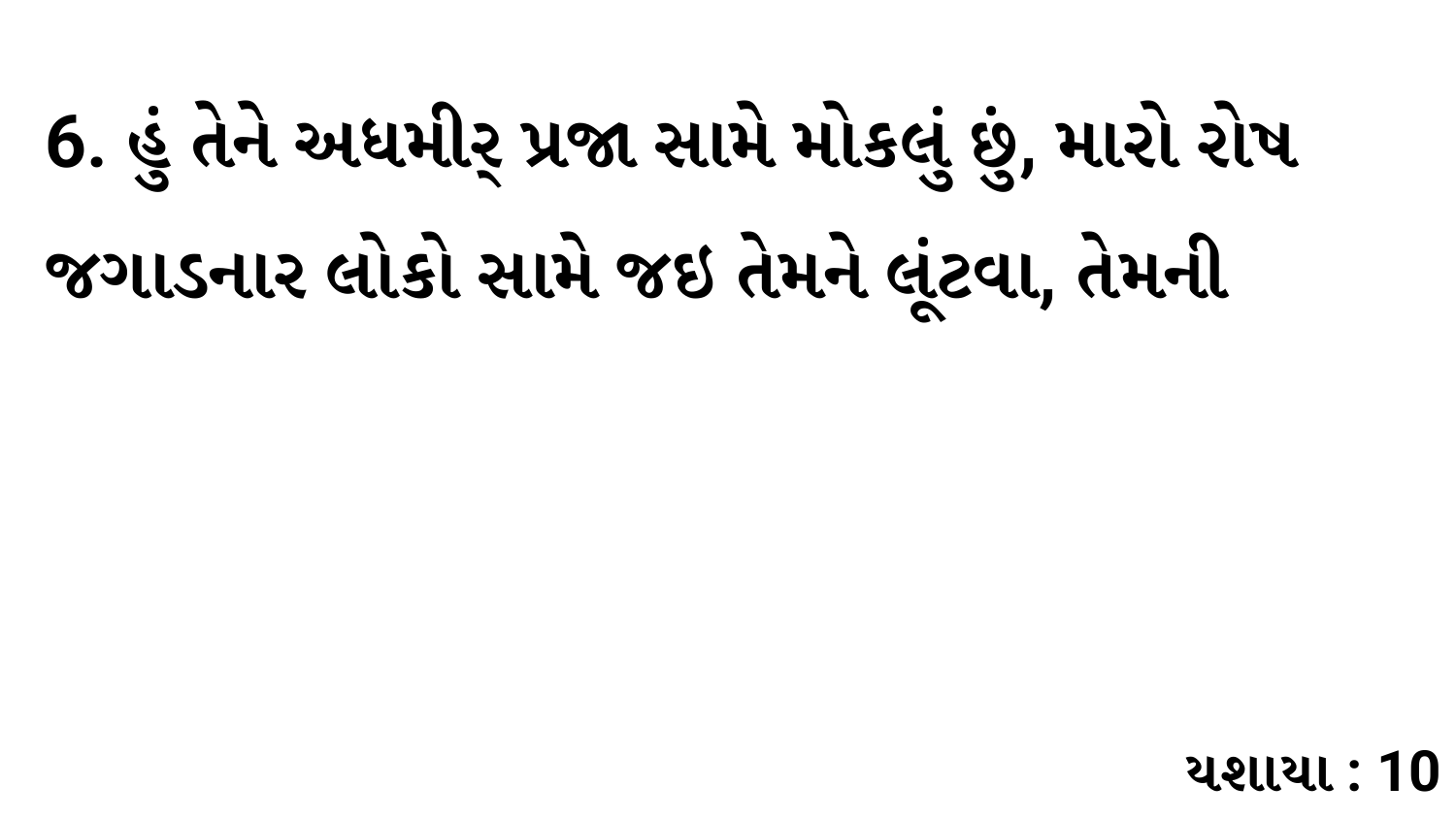

6. હું તેને અધમીર્ પ્રજા સામે મોકલું છું, મારો રોષ જગાડનાર લોકો સામે જઇ તેમને લૂંટવા, તેમની
યશાયા : 10